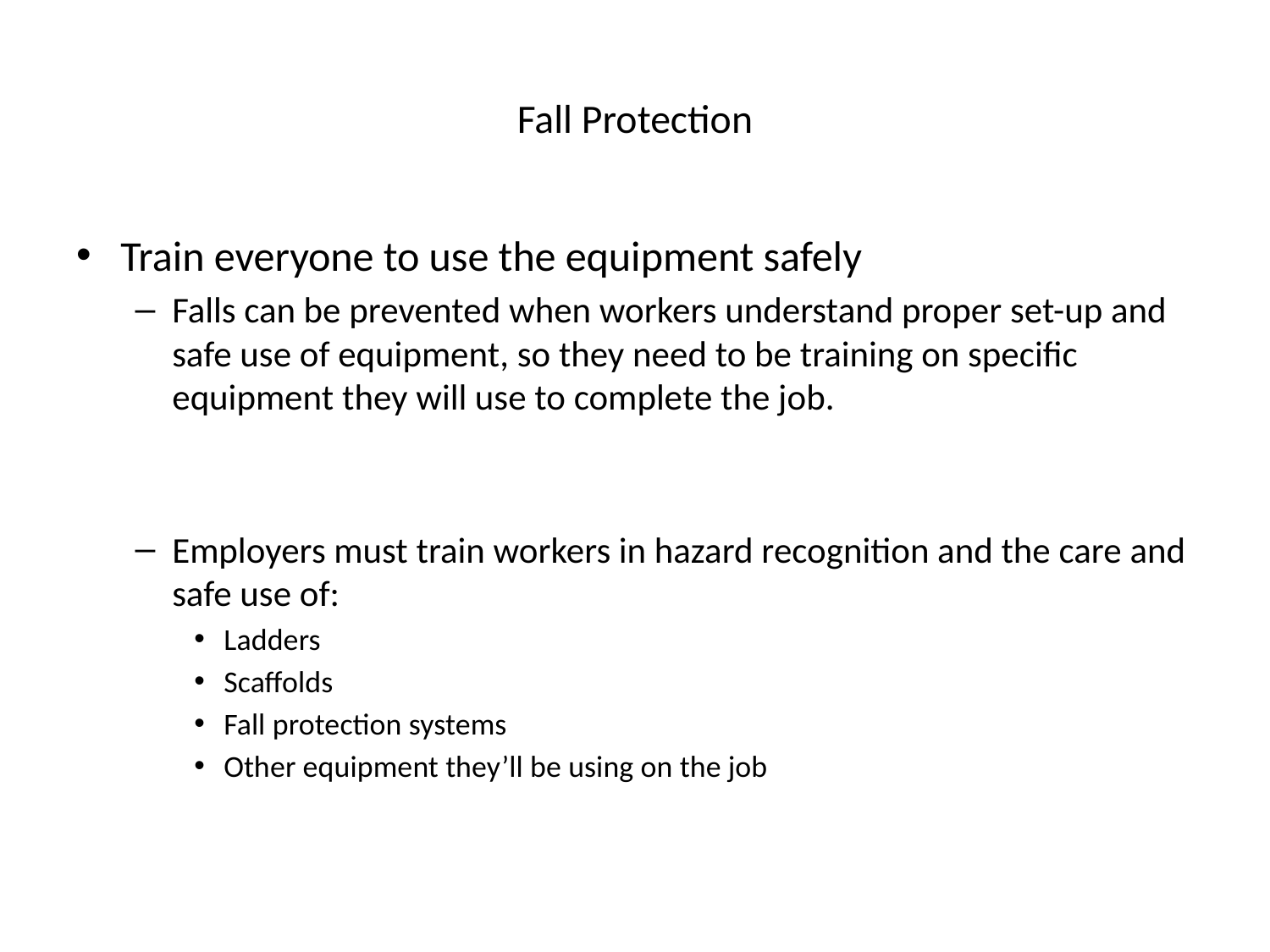

# Fall Protection
Train everyone to use the equipment safely
Falls can be prevented when workers understand proper set-up and safe use of equipment, so they need to be training on specific equipment they will use to complete the job.

Employers must train workers in hazard recognition and the care and safe use of:
Ladders
Scaffolds
Fall protection systems
Other equipment they’ll be using on the job